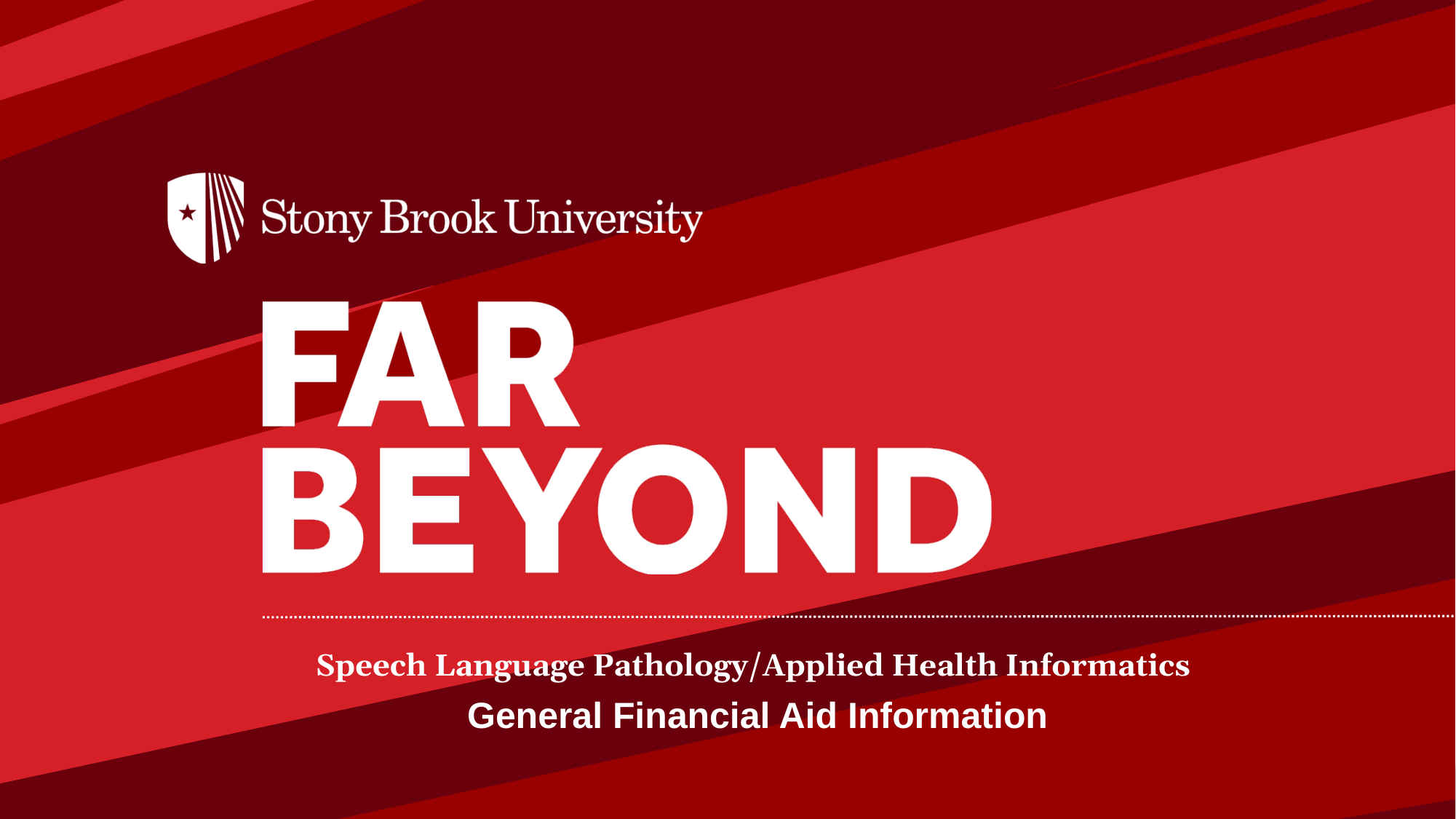

Speech Language Pathology/Applied Health Informatics
 General Financial Aid Information